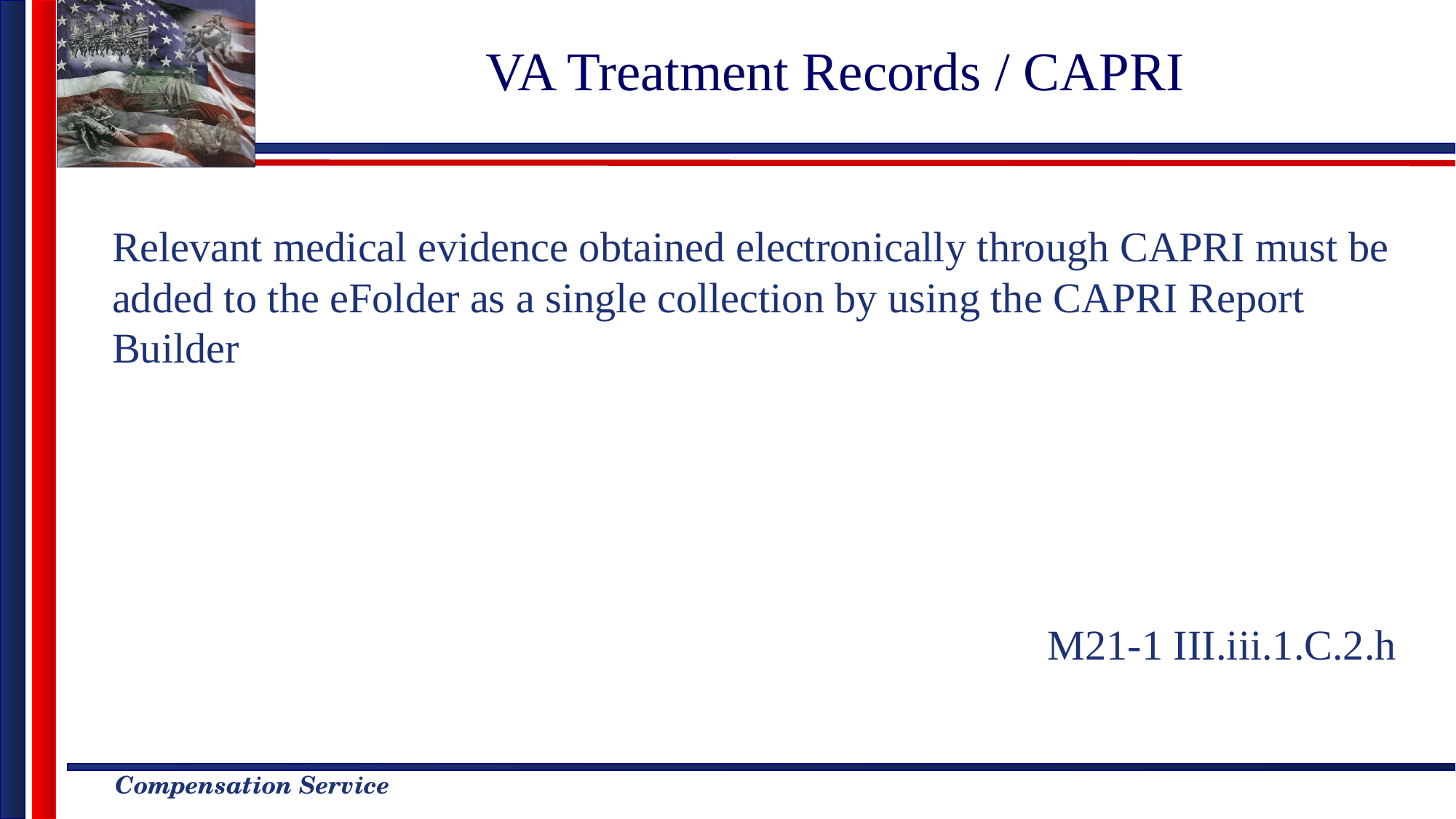

# VA Treatment Records / CAPRI
Relevant medical evidence obtained electronically through CAPRI must be added to the eFolder as a single collection by using the CAPRI Report Builder

M21-1 III.iii.1.C.2.h